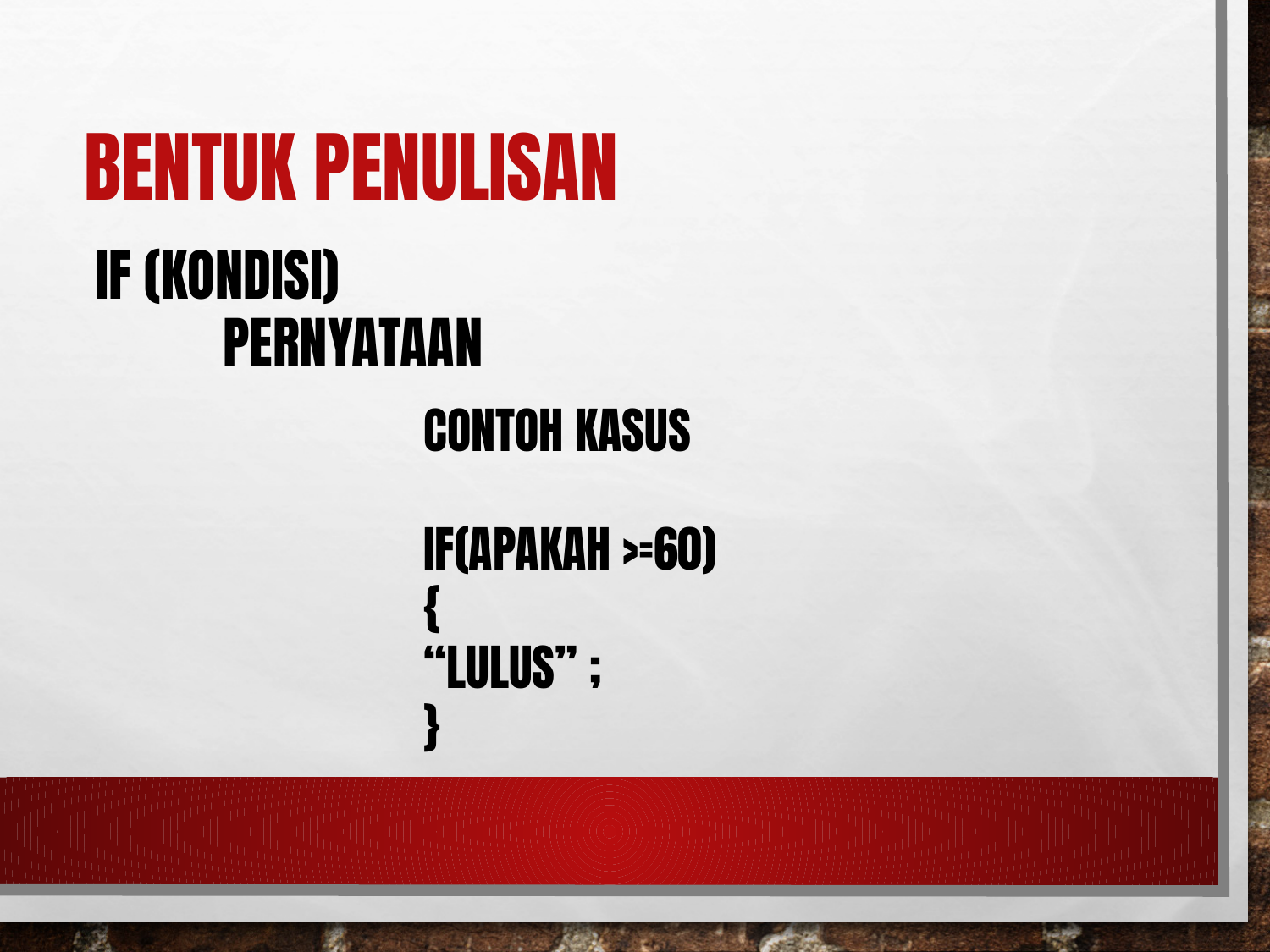

# BENTUK PENULISAN
IF (KONDISI)
  	PERNYATAAN
CONTOH KASUS

IF(APAKAH >=60)
{
“LULUS” ;
}